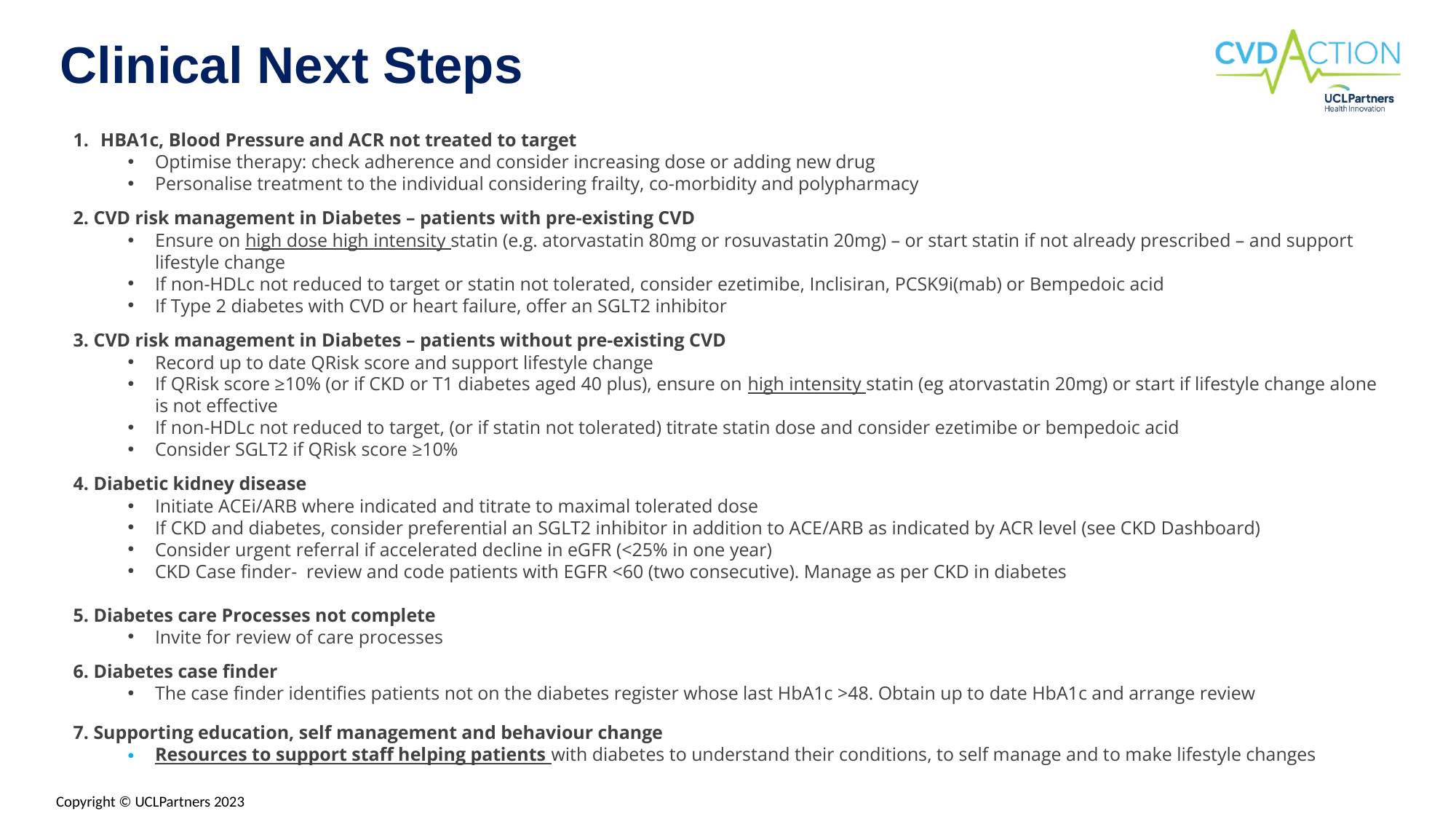

# Clinical Next Steps
HBA1c, Blood Pressure and ACR not treated to target
Optimise therapy: check adherence and consider increasing dose or adding new drug
Personalise treatment to the individual considering frailty, co-morbidity and polypharmacy
2. CVD risk management in Diabetes – patients with pre-existing CVD
Ensure on high dose high intensity statin (e.g. atorvastatin 80mg or rosuvastatin 20mg) – or start statin if not already prescribed – and support lifestyle change
If non-HDLc not reduced to target or statin not tolerated, consider ezetimibe, Inclisiran, PCSK9i(mab) or Bempedoic acid
If Type 2 diabetes with CVD or heart failure, offer an SGLT2 inhibitor
3. CVD risk management in Diabetes – patients without pre-existing CVD
Record up to date QRisk score and support lifestyle change
If QRisk score ≥10% (or if CKD or T1 diabetes aged 40 plus), ensure on high intensity statin (eg atorvastatin 20mg) or start if lifestyle change alone is not effective
If non-HDLc not reduced to target, (or if statin not tolerated) titrate statin dose and consider ezetimibe or bempedoic acid
Consider SGLT2 if QRisk score ≥10%
4. Diabetic kidney disease
Initiate ACEi/ARB where indicated and titrate to maximal tolerated dose
If CKD and diabetes, consider preferential an SGLT2 inhibitor in addition to ACE/ARB as indicated by ACR level (see CKD Dashboard)
Consider urgent referral if accelerated decline in eGFR (<25% in one year)
CKD Case finder-  review and code patients with EGFR <60 (two consecutive). Manage as per CKD in diabetes

5. Diabetes care Processes not complete
Invite for review of care processes
6. Diabetes case finder
The case finder identifies patients not on the diabetes register whose last HbA1c >48. Obtain up to date HbA1c and arrange review
7. Supporting education, self management and behaviour change
Resources to support staff helping patients with diabetes to understand their conditions, to self manage and to make lifestyle changes